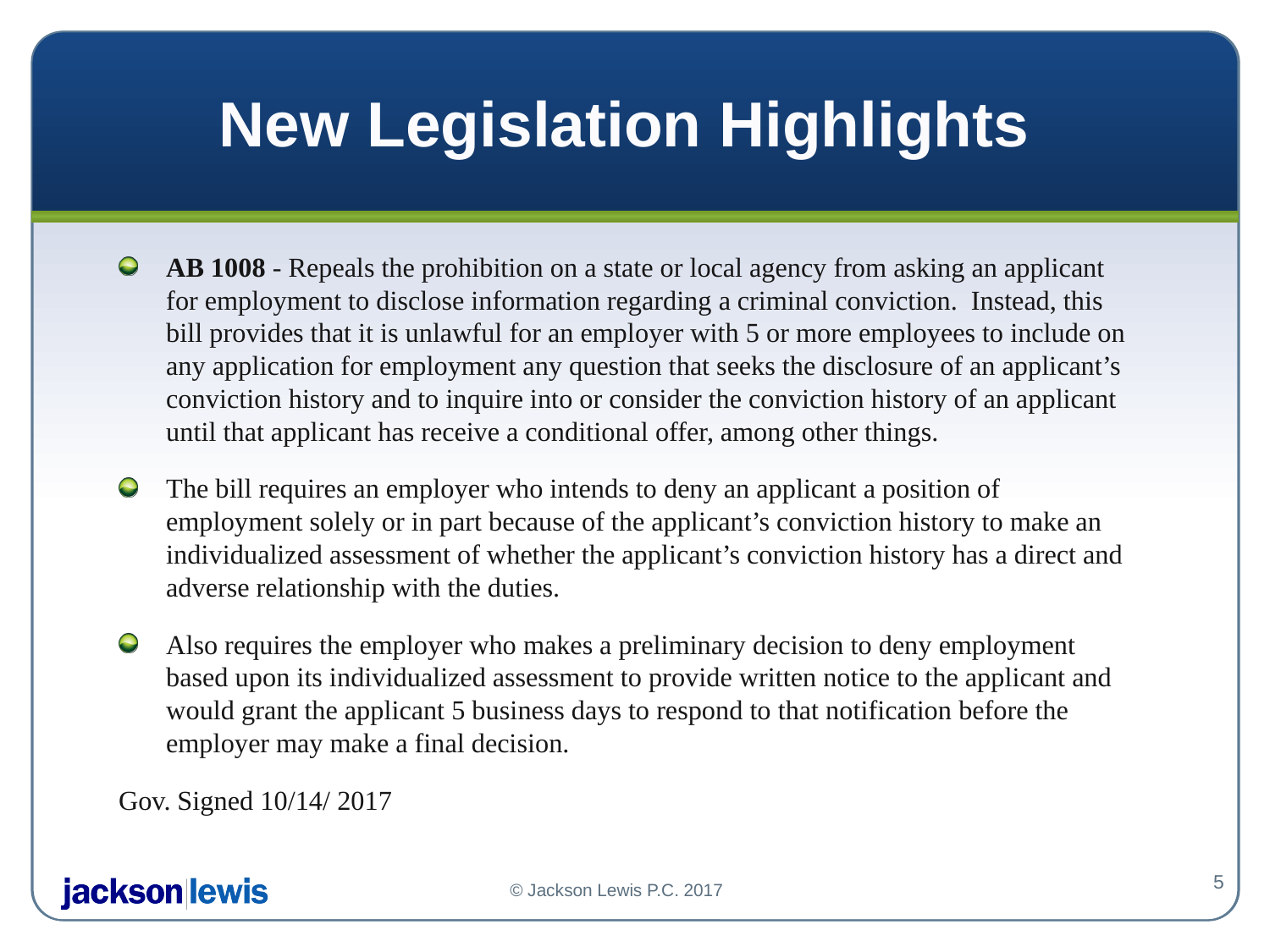

# New Legislation Highlights
AB 1008 - Repeals the prohibition on a state or local agency from asking an applicant for employment to disclose information regarding a criminal conviction.  Instead, this bill provides that it is unlawful for an employer with 5 or more employees to include on any application for employment any question that seeks the disclosure of an applicant’s conviction history and to inquire into or consider the conviction history of an applicant until that applicant has receive a conditional offer, among other things.
The bill requires an employer who intends to deny an applicant a position of employment solely or in part because of the applicant’s conviction history to make an individualized assessment of whether the applicant’s conviction history has a direct and adverse relationship with the duties.
Also requires the employer who makes a preliminary decision to deny employment based upon its individualized assessment to provide written notice to the applicant and would grant the applicant 5 business days to respond to that notification before the employer may make a final decision.
Gov. Signed 10/14/ 2017